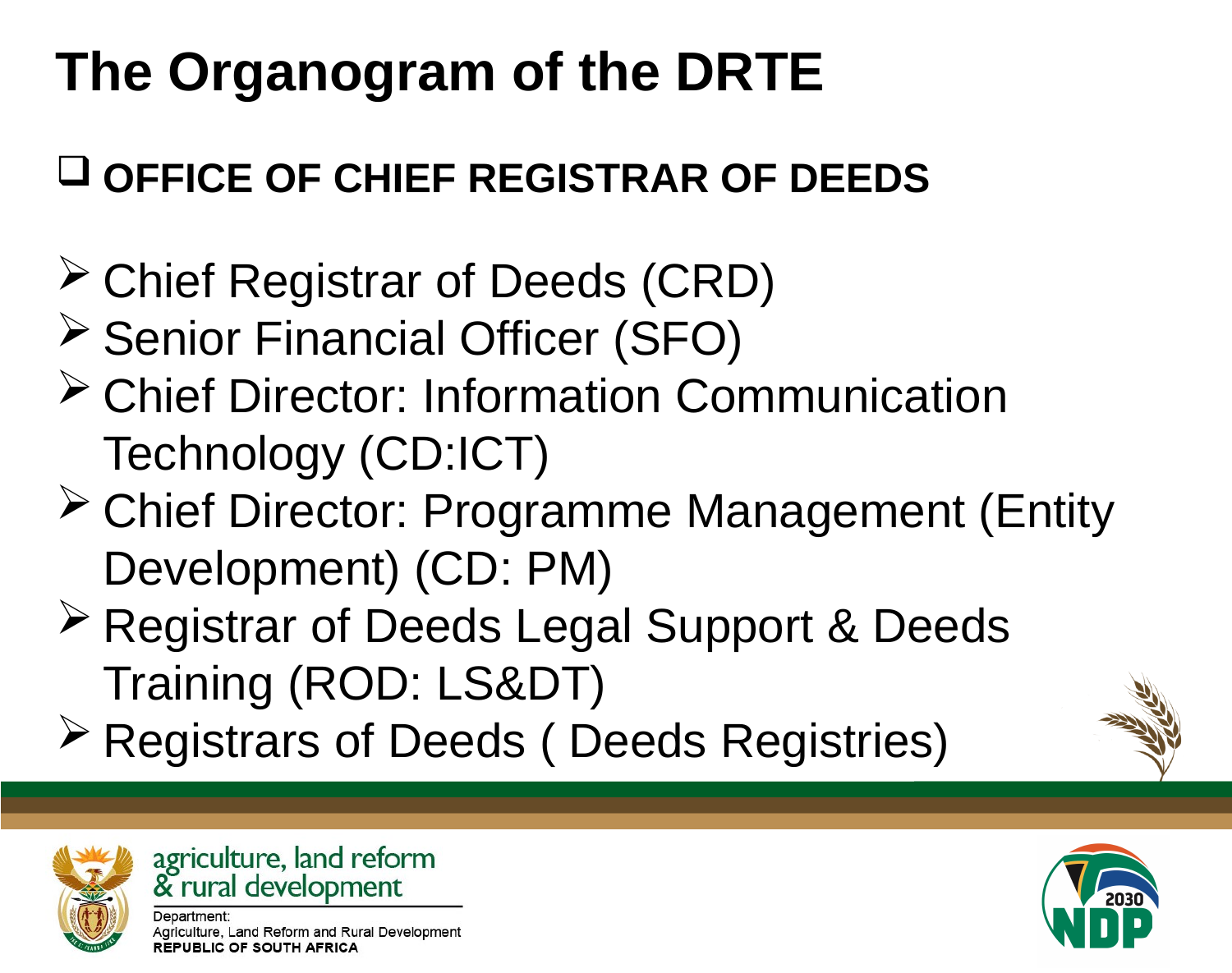

#
The Organogram of the DRTE

OFFICE OF CHIEF REGISTRAR OF DEEDS

Chief Registrar of Deeds (CRD)
Senior Financial Officer (SFO)
Chief Director: Information Communication Technology (CD:ICT)
Chief Director: Programme Management (Entity Development) (CD: PM)
Registrar of Deeds Legal Support & Deeds Training (ROD: LS&DT)
Registrars of Deeds ( Deeds Registries)